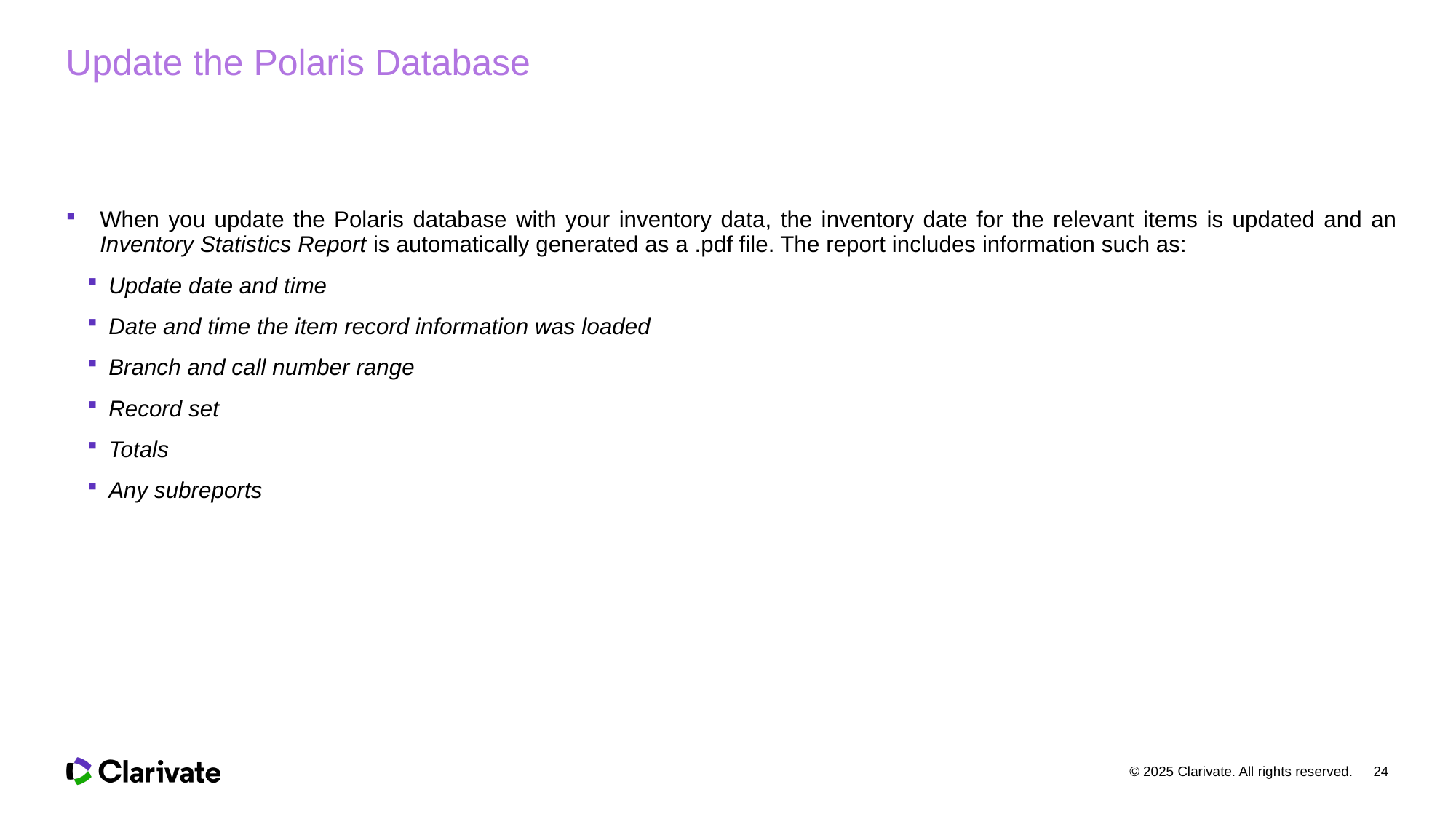

# Update the Polaris Database
When you update the Polaris database with your inventory data, the inventory date for the relevant items is updated and an Inventory Statistics Report is automatically generated as a .pdf file. The report includes information such as:
Update date and time
Date and time the item record information was loaded
Branch and call number range
Record set
Totals
Any subreports

© 2025 Clarivate. All rights reserved.
24